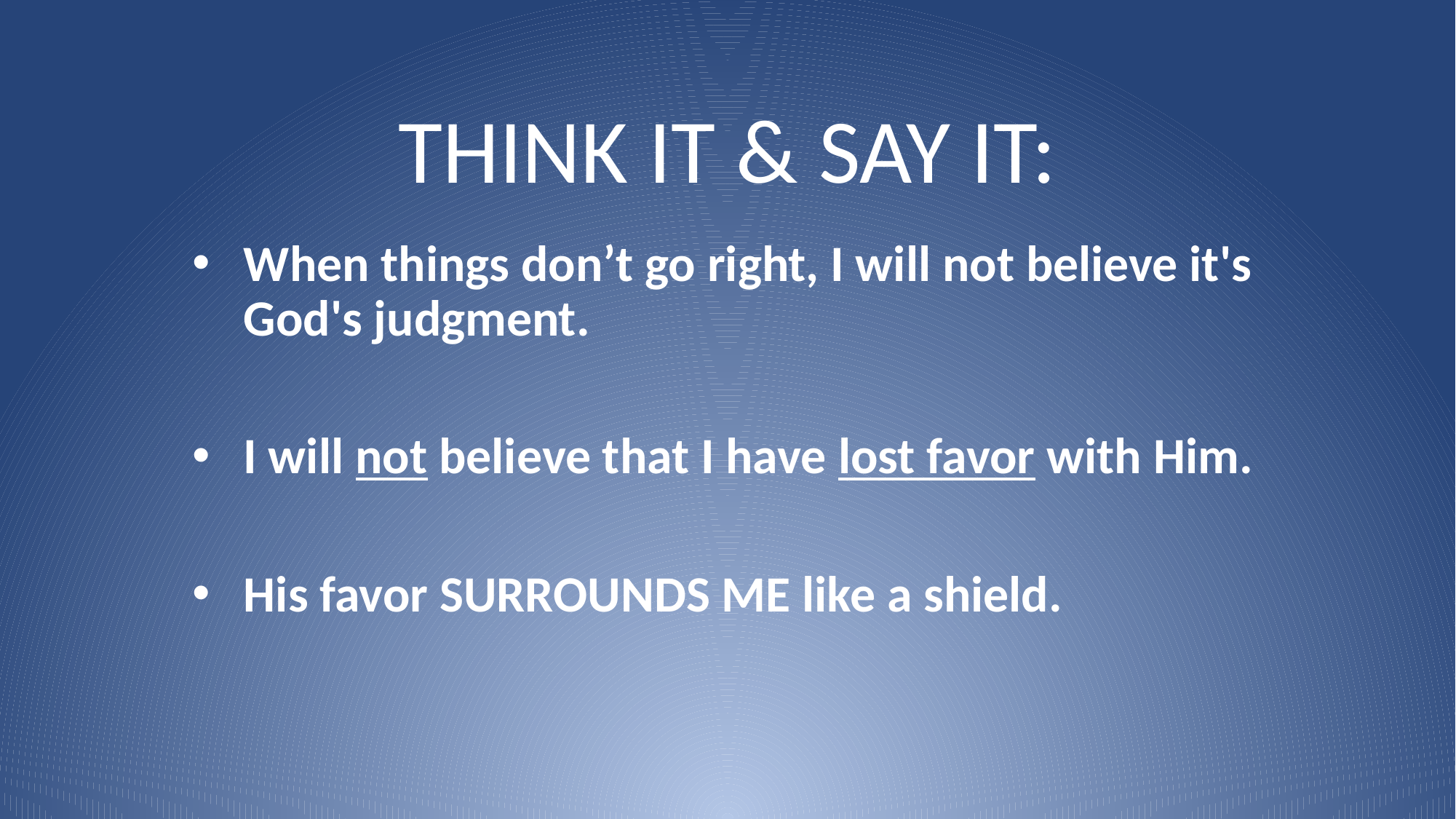

# THINK IT & SAY IT:
When things don’t go right, I will not believe it's God's judgment.

I will not believe that I have lost favor with Him.

His favor SURROUNDS ME like a shield.